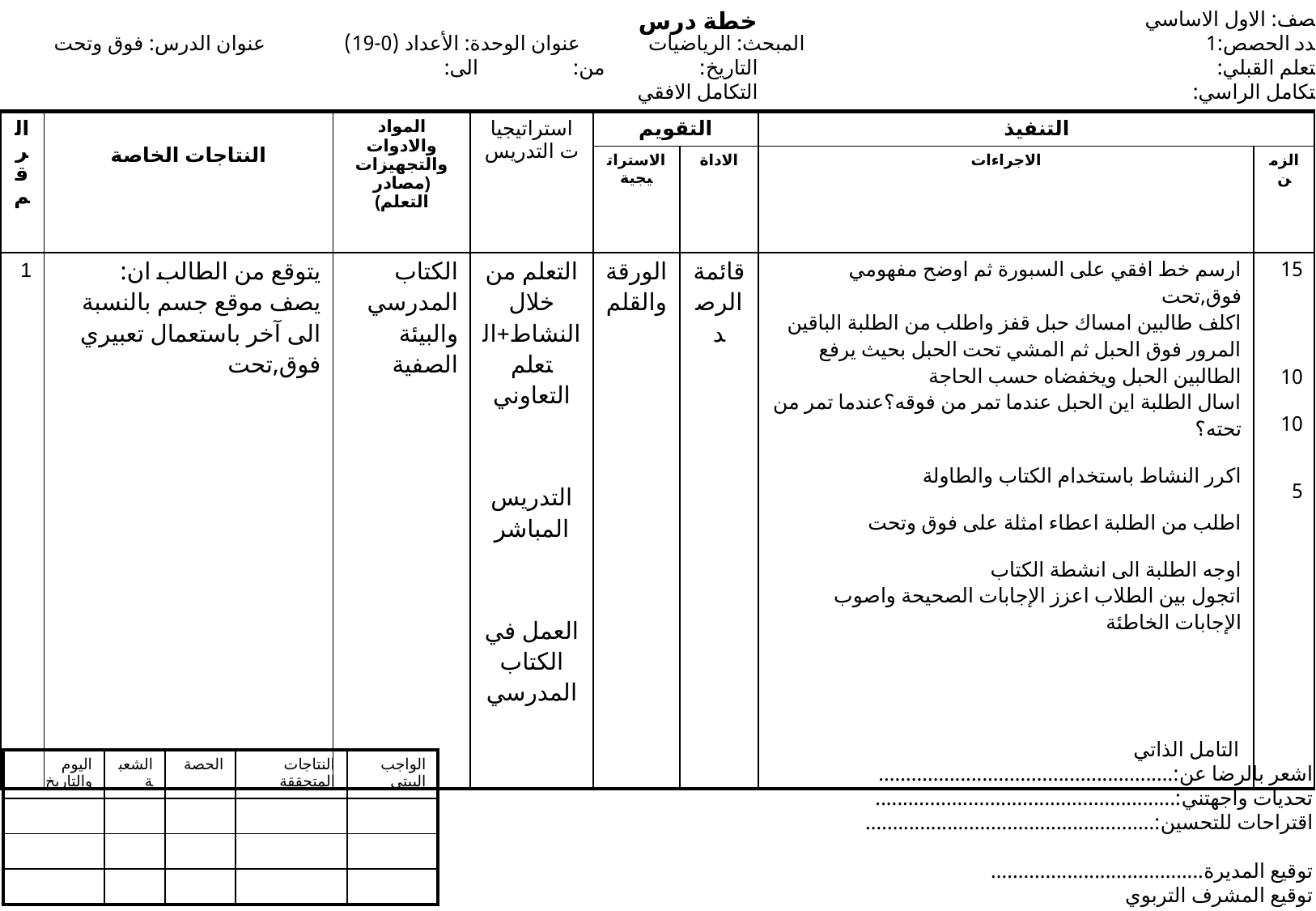

خطة درس
 الصف: الاول الاساسي
 عدد الحصص:1
 التعلم القبلي:
 التكامل الراسي:
المبحث: الرياضيات             عنوان الوحدة: الأعداد (0-19)               عنوان الدرس: فوق وتحت
         التاريخ:                  من:                  الى:
         التكامل الافقي
| الرقم | النتاجات الخاصة | المواد والادوات والتجهيزات (مصادر التعلم) | استراتيجيات التدريس | التقويم |  | التنفيذ |  |
| --- | --- | --- | --- | --- | --- | --- | --- |
|  |  |  |  | الاستراتيجية | الاداة | الاجراءات | الزمن |
| 1 | يتوقع من الطالب ان: يصف موقع جسم بالنسبة الى آخر باستعمال تعبيري فوق,تحت | الكتاب المدرسي والبيئة الصفية | التعلم من خلال النشاط+التعلم التعاوني التدريس المباشر العمل في الكتاب المدرسي | الورقة والقلم | قائمة الرصد | ارسم خط افقي على السبورة ثم اوضح مفهومي فوق,تحت اكلف طالبين امساك حبل قفز واطلب من الطلبة الباقين المرور فوق الحبل ثم المشي تحت الحبل بحيث يرفع الطالبين الحبل ويخفضاه حسب الحاجة اسال الطلبة اين الحبل عندما تمر من فوقه؟عندما تمر من تحته؟ اكرر النشاط باستخدام الكتاب والطاولة اطلب من الطلبة اعطاء امثلة على فوق وتحت اوجه الطلبة الى انشطة الكتاب اتجول بين الطلاب اعزز الإجابات الصحيحة واصوب الإجابات الخاطئة | 15 10 10 5 |
              التامل الذاتي
اشعر بالرضا عن:......................................................
تحديات واجهتني:.......................................................
اقتراحات للتحسين:.....................................................

توقيع المديرة.......................................
توقيع المشرف التربوي
| اليوم والتاريخ | الشعبة | الحصة | النتاجات المتحققة | الواجب البيتي |
| --- | --- | --- | --- | --- |
|  |  |  |  |  |
|  |  |  |  |  |
|  |  |  |  |  |